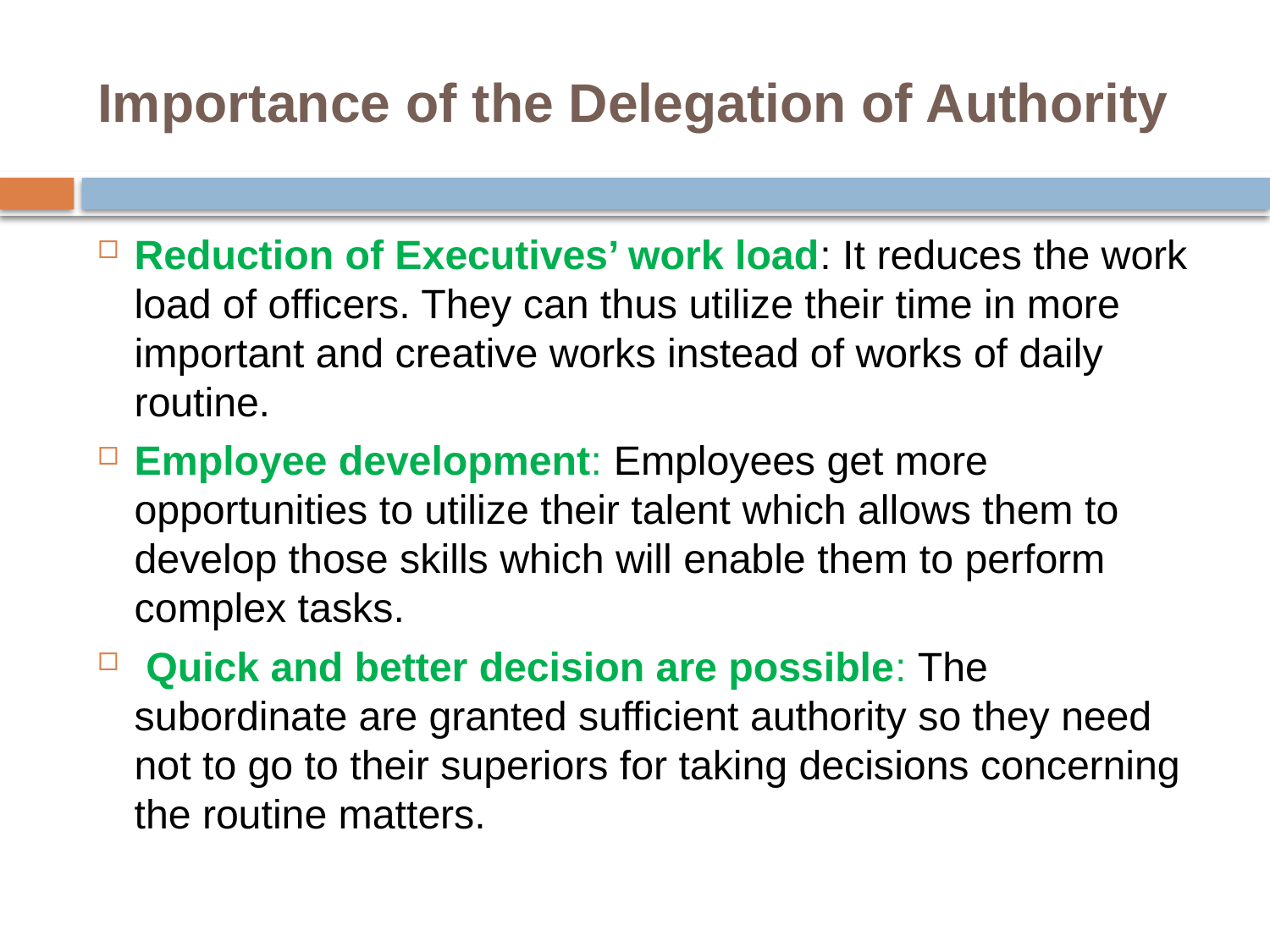

# Importance of the Delegation of Authority
Reduction of Executives’ work load: It reduces the work load of officers. They can thus utilize their time in more important and creative works instead of works of daily routine.
Employee development: Employees get more opportunities to utilize their talent which allows them to develop those skills which will enable them to perform complex tasks.
 Quick and better decision are possible: The subordinate are granted sufficient authority so they need not to go to their superiors for taking decisions concerning the routine matters.